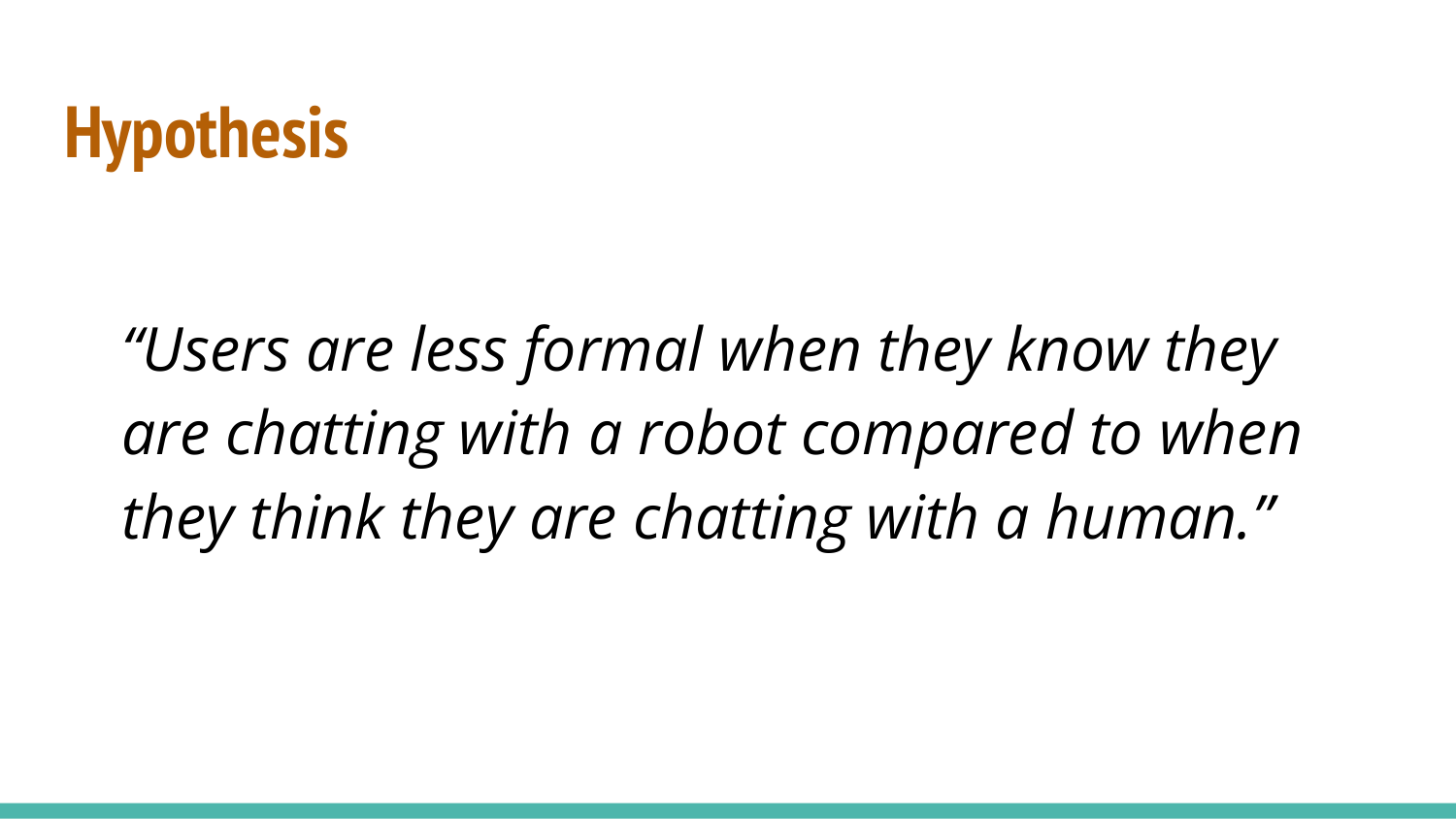

# Hypothesis
“Users are less formal when they know they are chatting with a robot compared to when they think they are chatting with a human.”